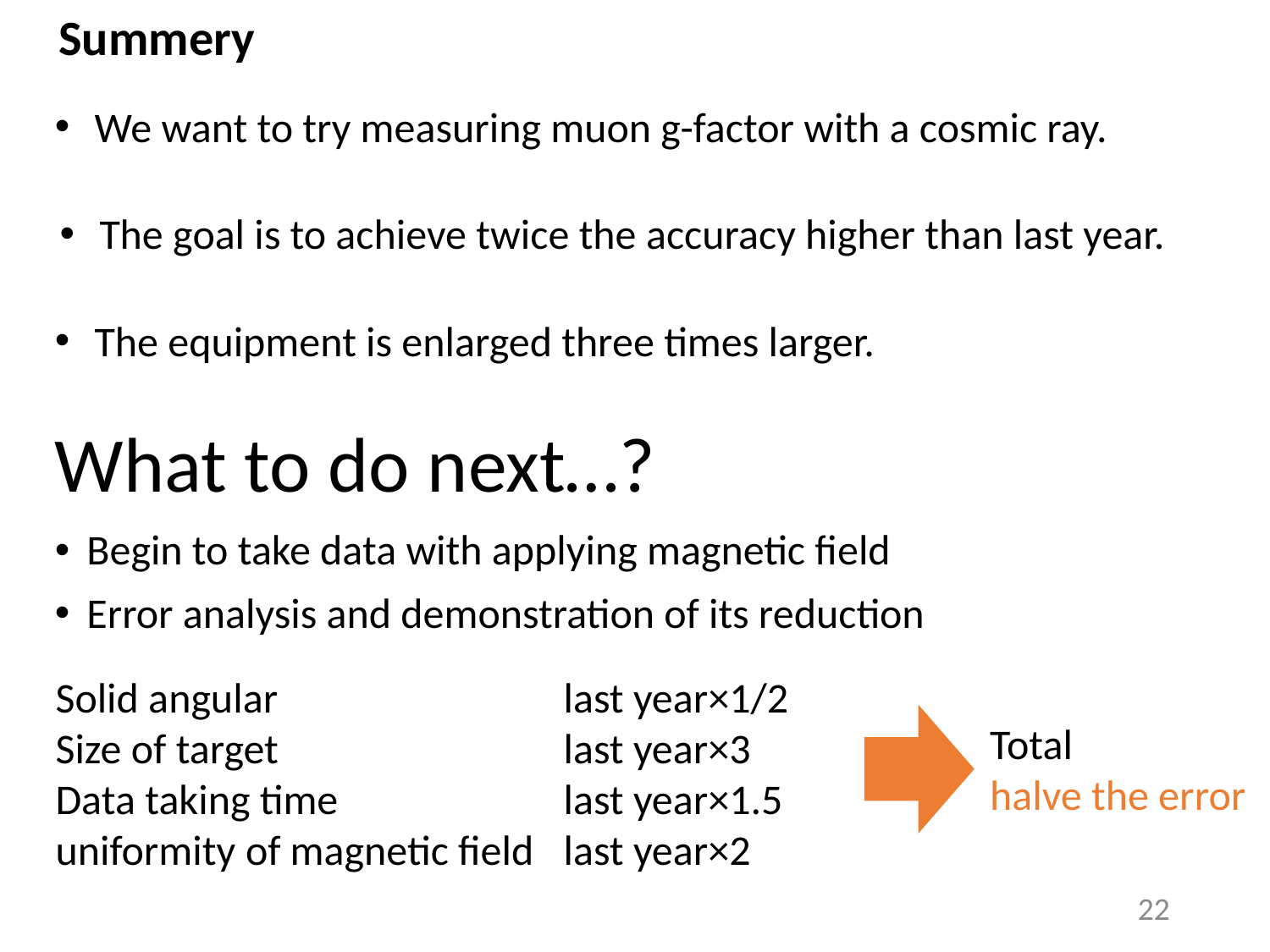

Summery
We want to try measuring muon g-factor with a cosmic ray.
The goal is to achieve twice the accuracy higher than last year.
The equipment is enlarged three times larger.
What to do next…?
Begin to take data with applying magnetic field
Error analysis and demonstration of its reduction
Solid angular			last year×1/2
Size of target　 		last year×3
Data taking time　		last year×1.5
uniformity of magnetic field 	last year×2

Total
halve the error
22